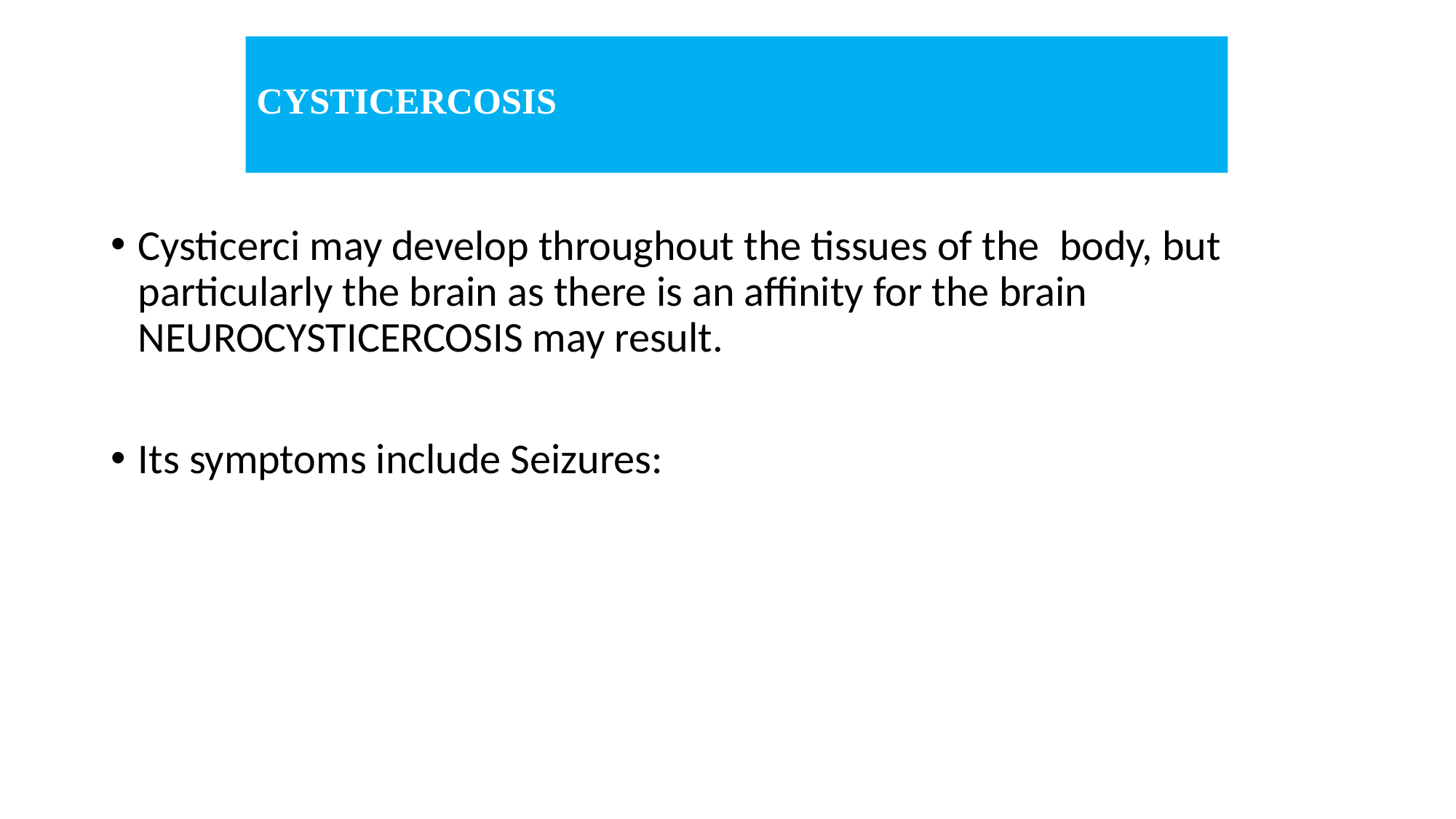

# CYSTICERCOSIS
Cysticerci may develop throughout the tissues of the  body, but particularly the brain as there is an affinity for the brain NEUROCYSTICERCOSIS may result.

Its symptoms include Seizures: